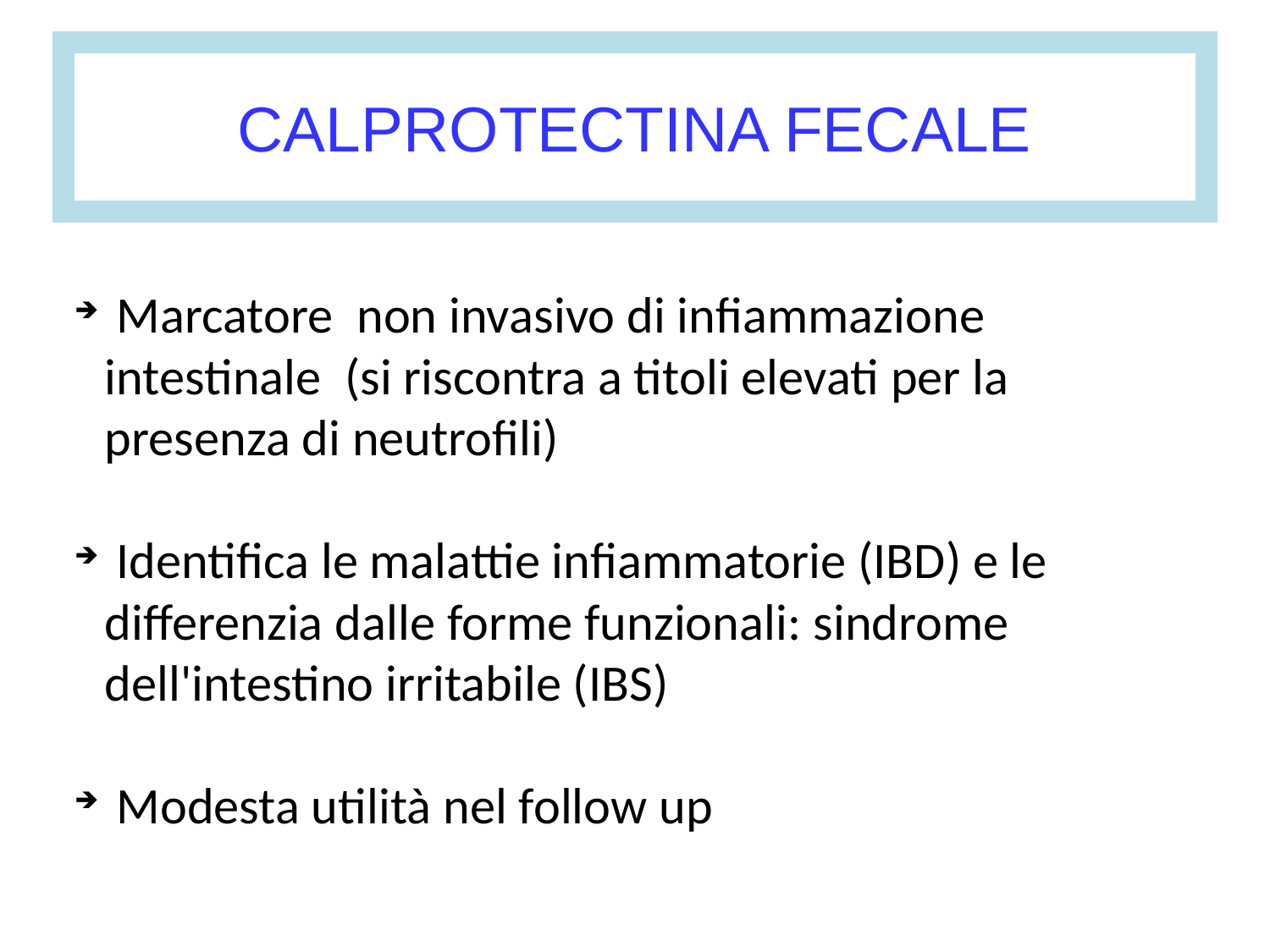

CALPROTECTINA FECALE
 Marcatore  non invasivo di infiammazione  intestinale  (si riscontra a titoli elevati per la presenza di neutrofili)

 Identifica le malattie infiammatorie (IBD) e le differenzia dalle forme funzionali: sindrome dell'intestino irritabile (IBS)

 Modesta utilità nel follow up